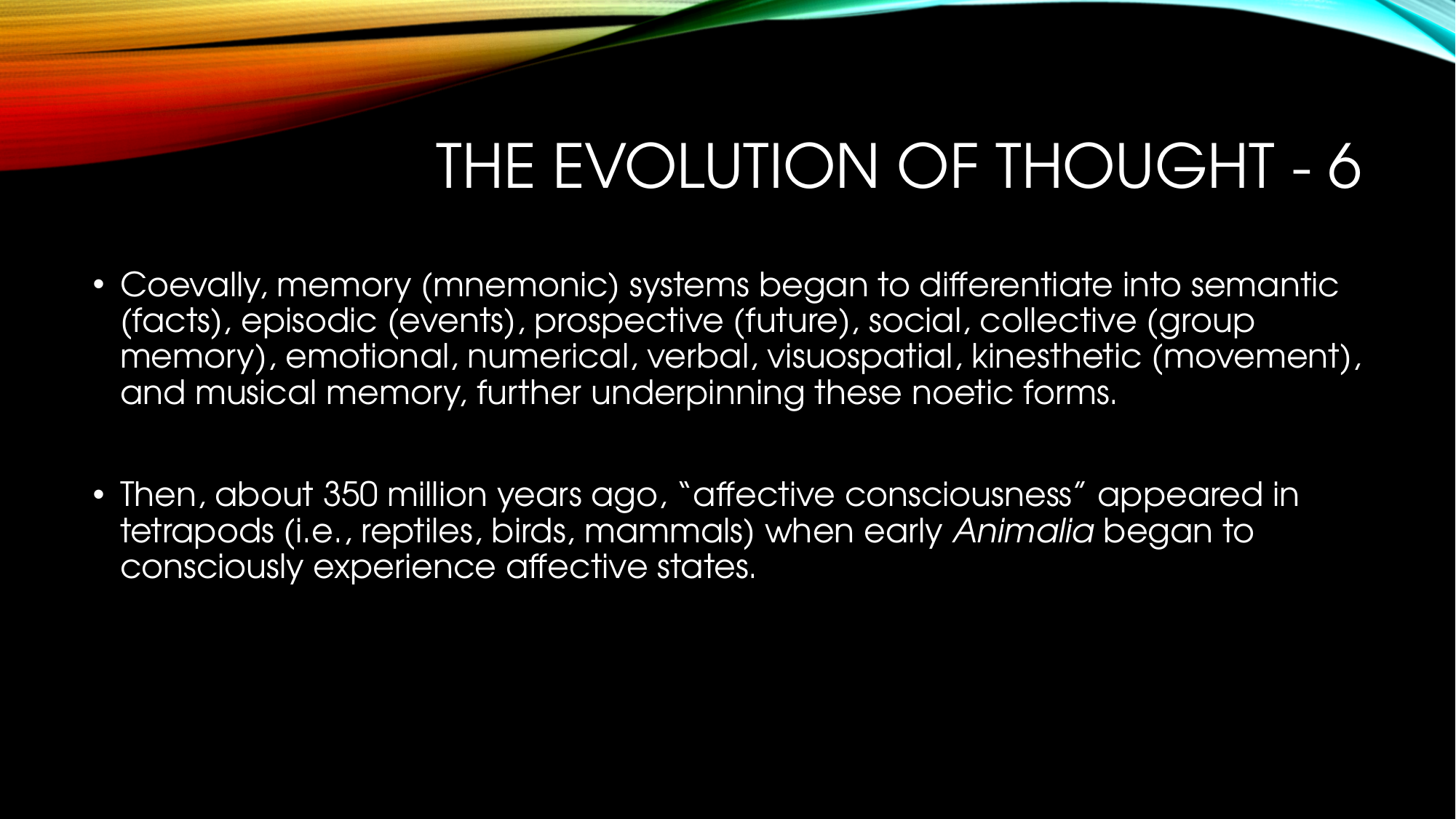

# The evolution of thought - 6
Coevally, memory (mnemonic) systems began to differentiate into semantic (facts), episodic (events), prospective (future), social, collective (group memory), emotional, numerical, verbal, visuospatial, kinesthetic (movement), and musical memory, further underpinning these noetic forms.

Then, about 350 million years ago, “affective consciousness” appeared in tetrapods (i.e., reptiles, birds, mammals) when early Animalia began to consciously experience affective states.